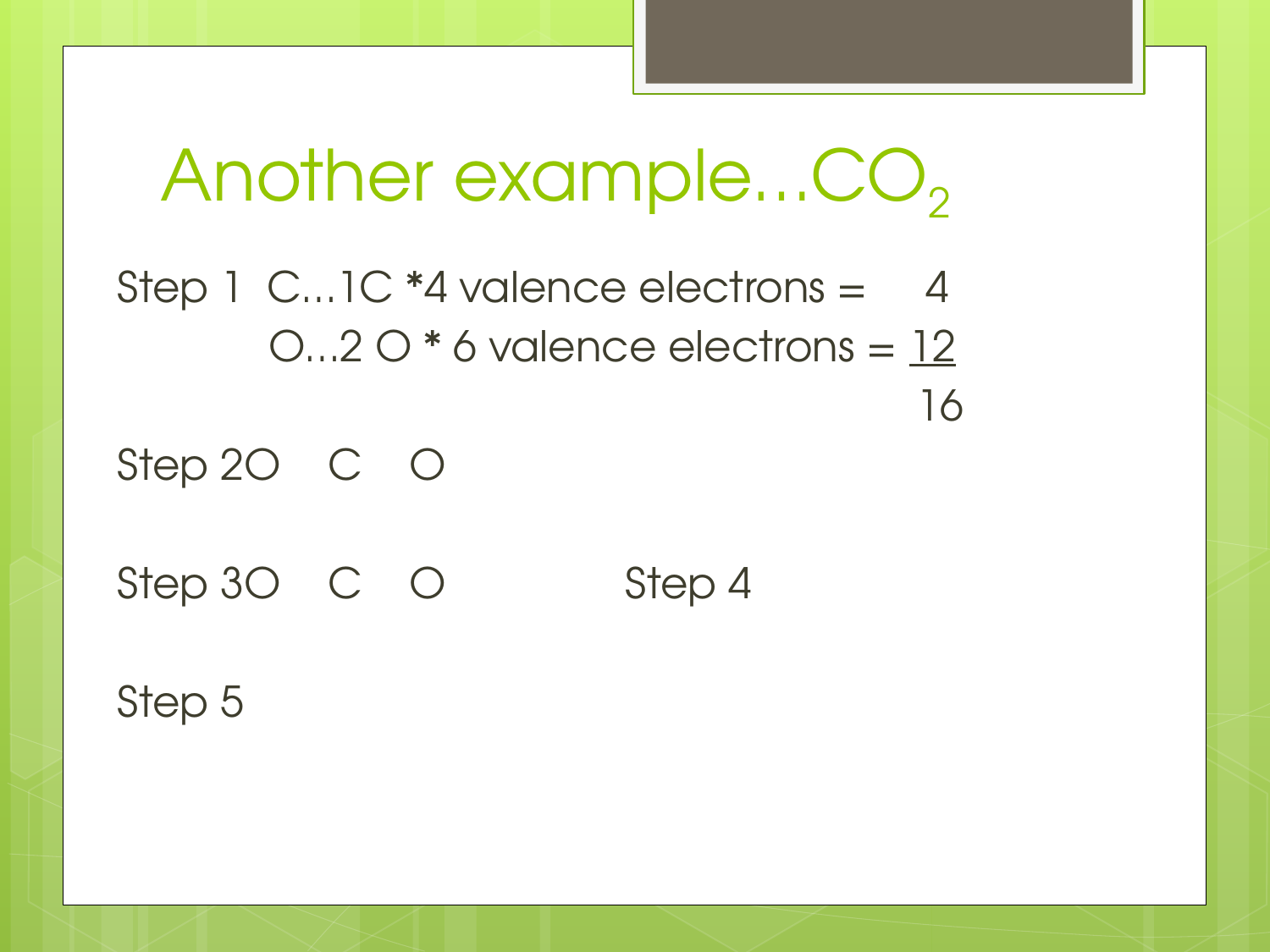

# Another example…CO2
Step 1  C…1C *4 valence electrons =     4
             O…2 O * 6 valence electrons = 12
	        			                         16
Step 2	O    C    O

Step 3	O    C    O		Step 4

Step 5